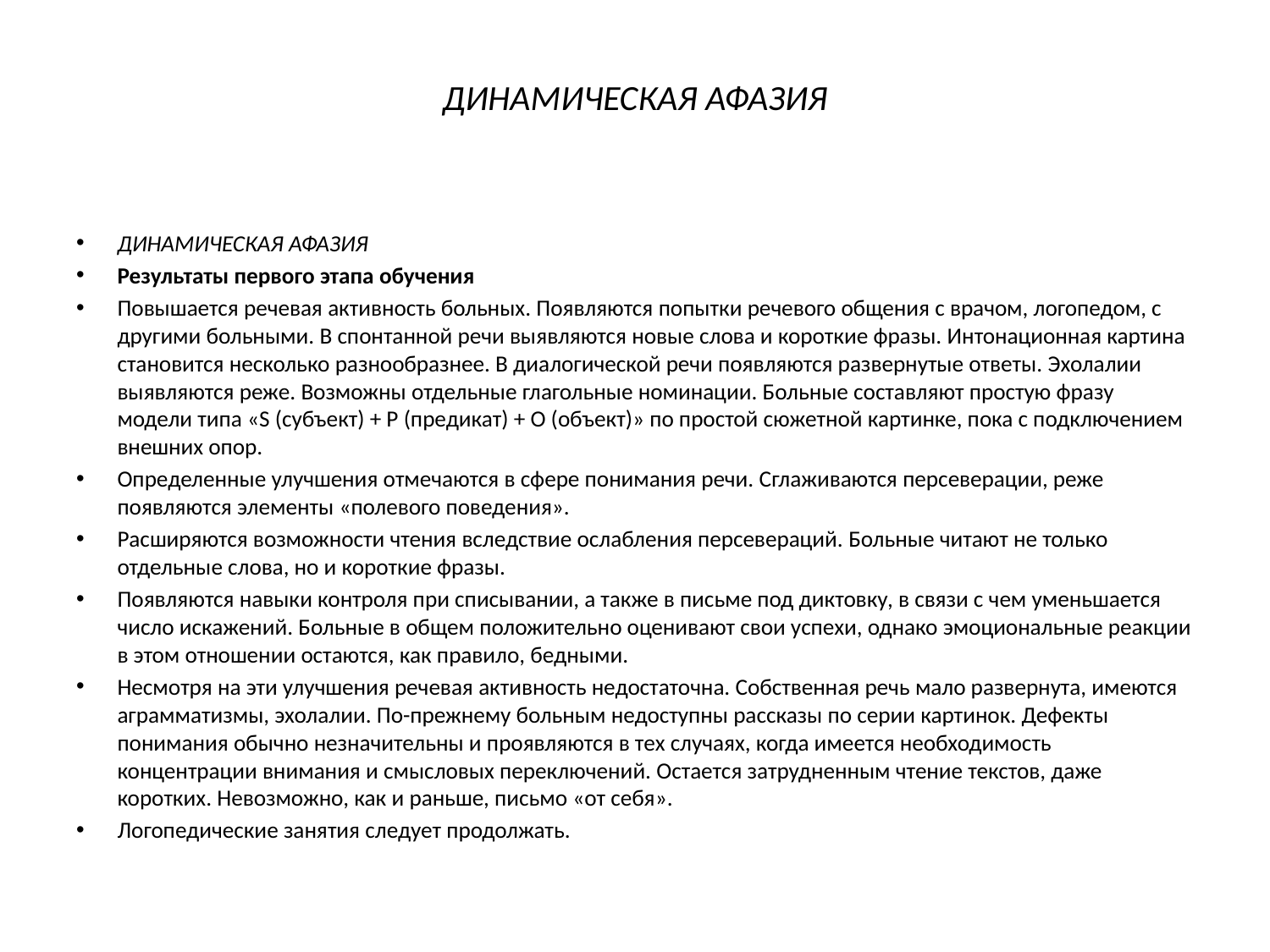

# ДИНАМИЧЕСКАЯ АФАЗИЯ
ДИНАМИЧЕСКАЯ АФАЗИЯ
Результаты первого этапа обучения
Повышается речевая активность больных. Появляются попытки речевого общения с врачом, логопедом, с другими больными. В спонтанной речи выявляются новые слова и короткие фразы. Интонационная картина становится несколько разнообразнее. В диалогической речи появляются развернутые ответы. Эхолалии выявляются реже. Возможны отдельные глагольные номинации. Больные составляют простую фразу модели типа «S (субъект) + Р (предикат) + О (объект)» по простой сюжетной картинке, пока с подключением внешних опор.
Определенные улучшения отмечаются в сфере понимания речи. Сглаживаются персеверации, реже появляются элементы «полевого поведения».
Расширяются возможности чтения вследствие ослабления персевераций. Больные читают не только отдельные слова, но и короткие фразы.
Появляются навыки контроля при списывании, а также в письме под диктовку, в связи с чем уменьшается число искажений. Больные в общем положительно оценивают свои успехи, однако эмоциональные реакции в этом отношении остаются, как правило, бедными.
Несмотря на эти улучшения речевая активность недостаточна. Собственная речь мало развернута, имеются аграмматизмы, эхолалии. По-прежнему больным недоступны рассказы по серии картинок. Дефекты понимания обычно незначительны и проявляются в тех случаях, когда имеется необходимость концентрации внимания и смысловых переключений. Остается затрудненным чтение текстов, даже коротких. Невозможно, как и раньше, письмо «от себя».
Логопедические занятия следует продолжать.